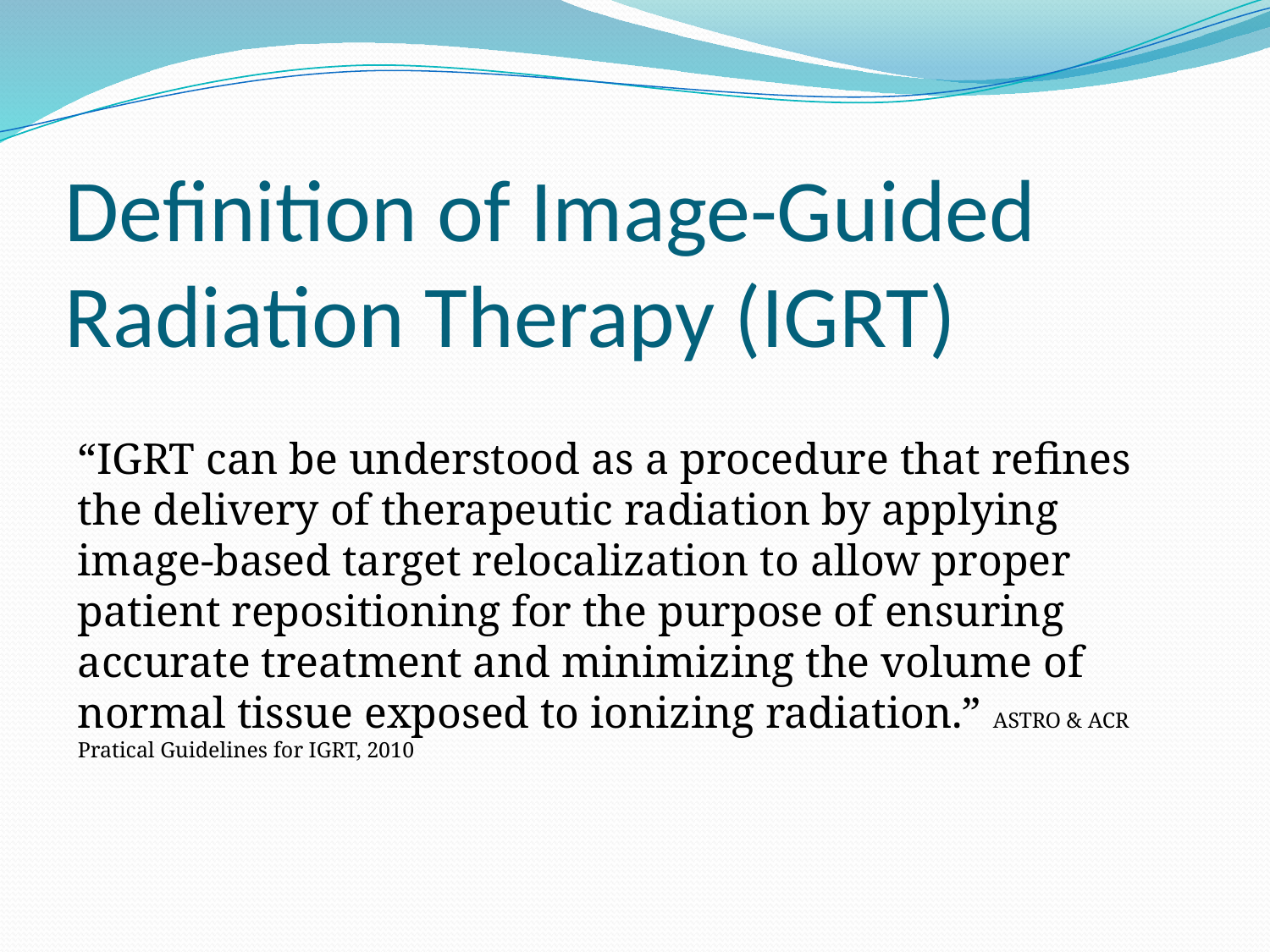

# Definition of Image-Guided Radiation Therapy (IGRT)
“IGRT can be understood as a procedure that refines the delivery of therapeutic radiation by applying image-based target relocalization to allow proper patient repositioning for the purpose of ensuring accurate treatment and minimizing the volume of normal tissue exposed to ionizing radiation.” ASTRO & ACR Pratical Guidelines for IGRT, 2010